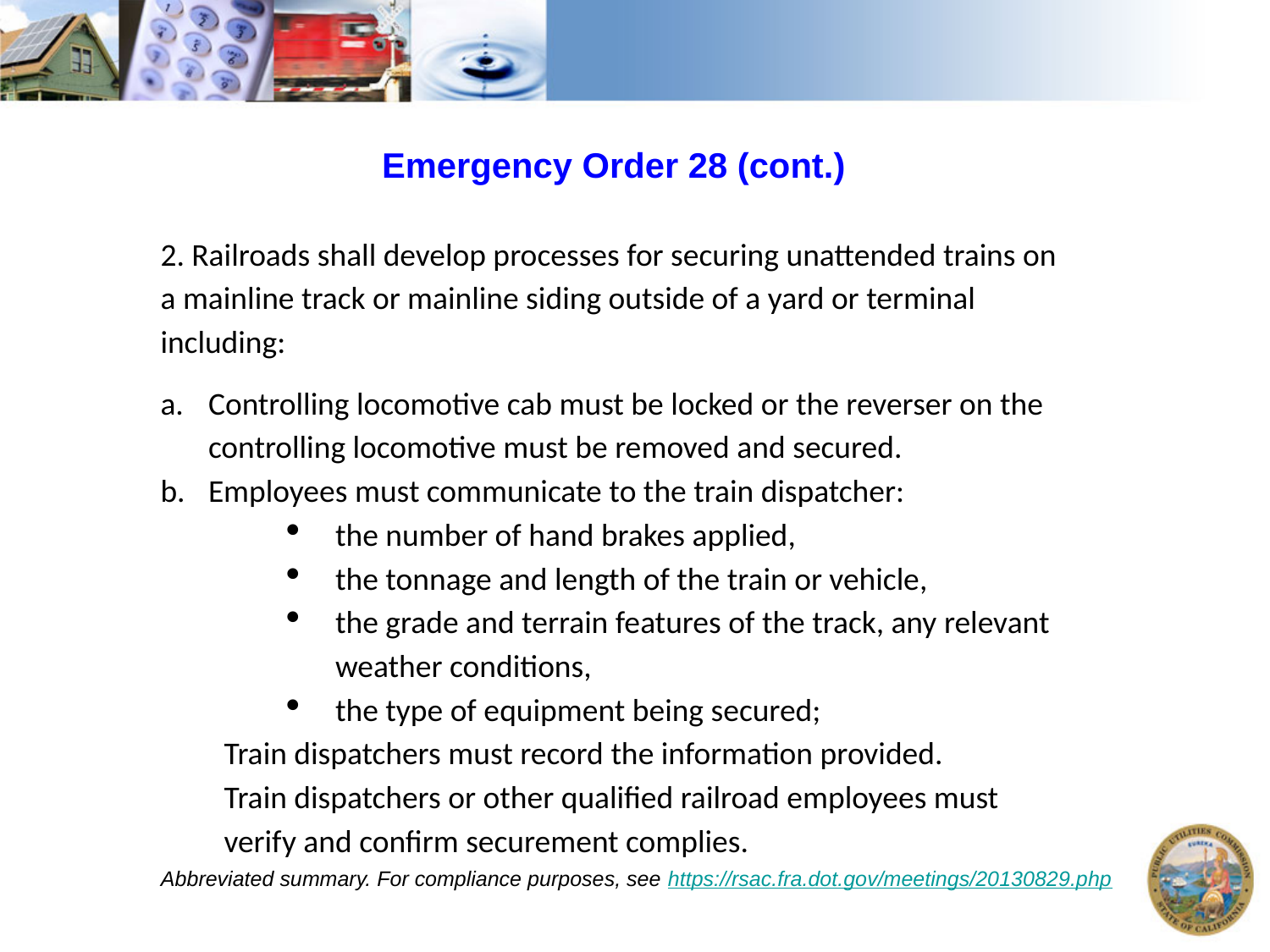

Emergency Order 28 (cont.)
2. Railroads shall develop processes for securing unattended trains on a mainline track or mainline siding outside of a yard or terminal including:
Controlling locomotive cab must be locked or the reverser on the controlling locomotive must be removed and secured.
Employees must communicate to the train dispatcher:
the number of hand brakes applied,
the tonnage and length of the train or vehicle,
the grade and terrain features of the track, any relevant weather conditions,
the type of equipment being secured;
Train dispatchers must record the information provided.
Train dispatchers or other qualified railroad employees must verify and confirm securement complies.
Abbreviated summary. For compliance purposes, see https://rsac.fra.dot.gov/meetings/20130829.php